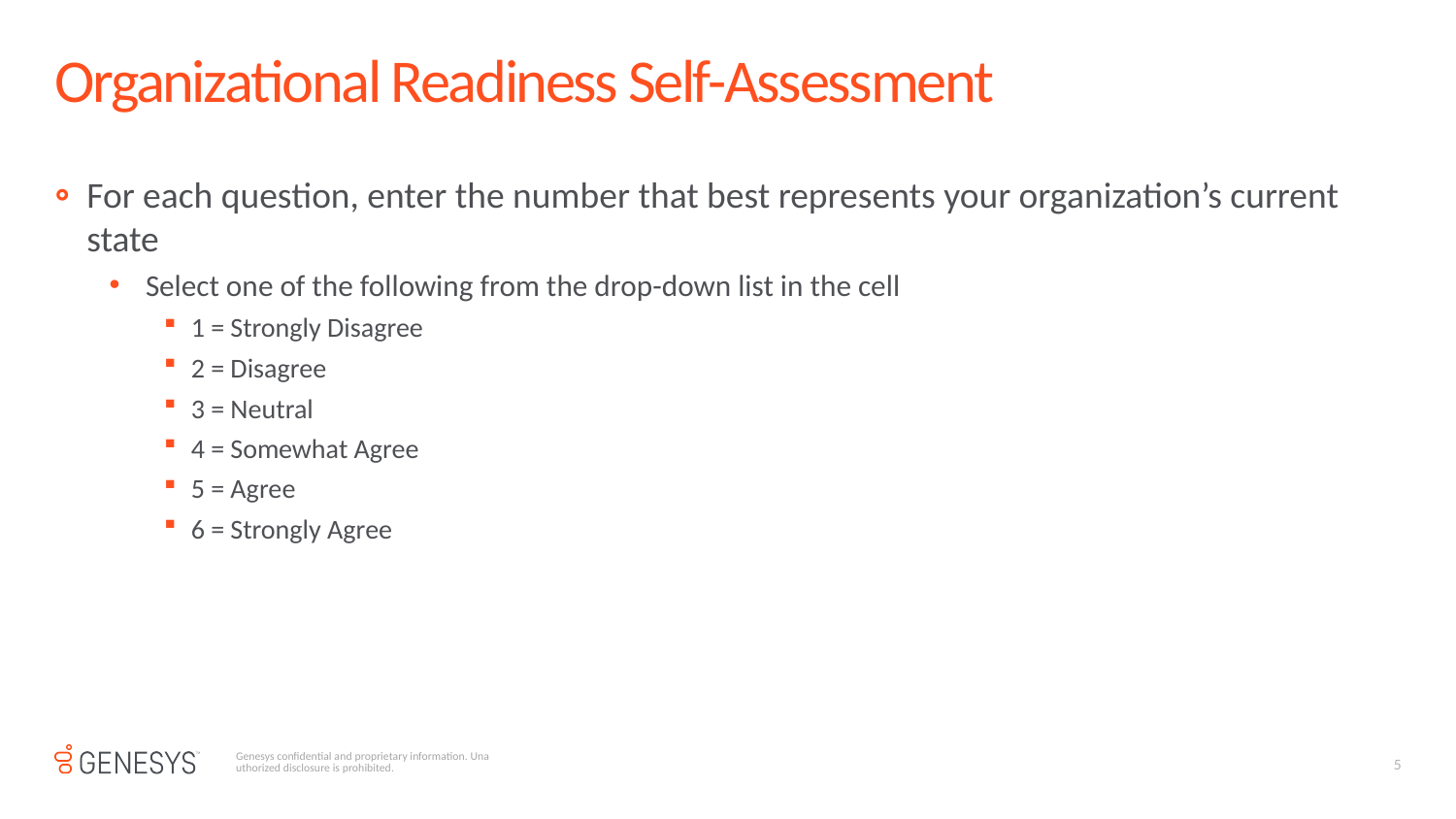

# Organizational Readiness Self-Assessment
For each question, enter the number that best represents your organization’s current state
Select one of the following from the drop-down list in the cell
1 = Strongly Disagree
2 = Disagree
3 = Neutral
4 = Somewhat Agree
5 = Agree
6 = Strongly Agree
5
Genesys confidential and proprietary information. Unauthorized disclosure is prohibited.